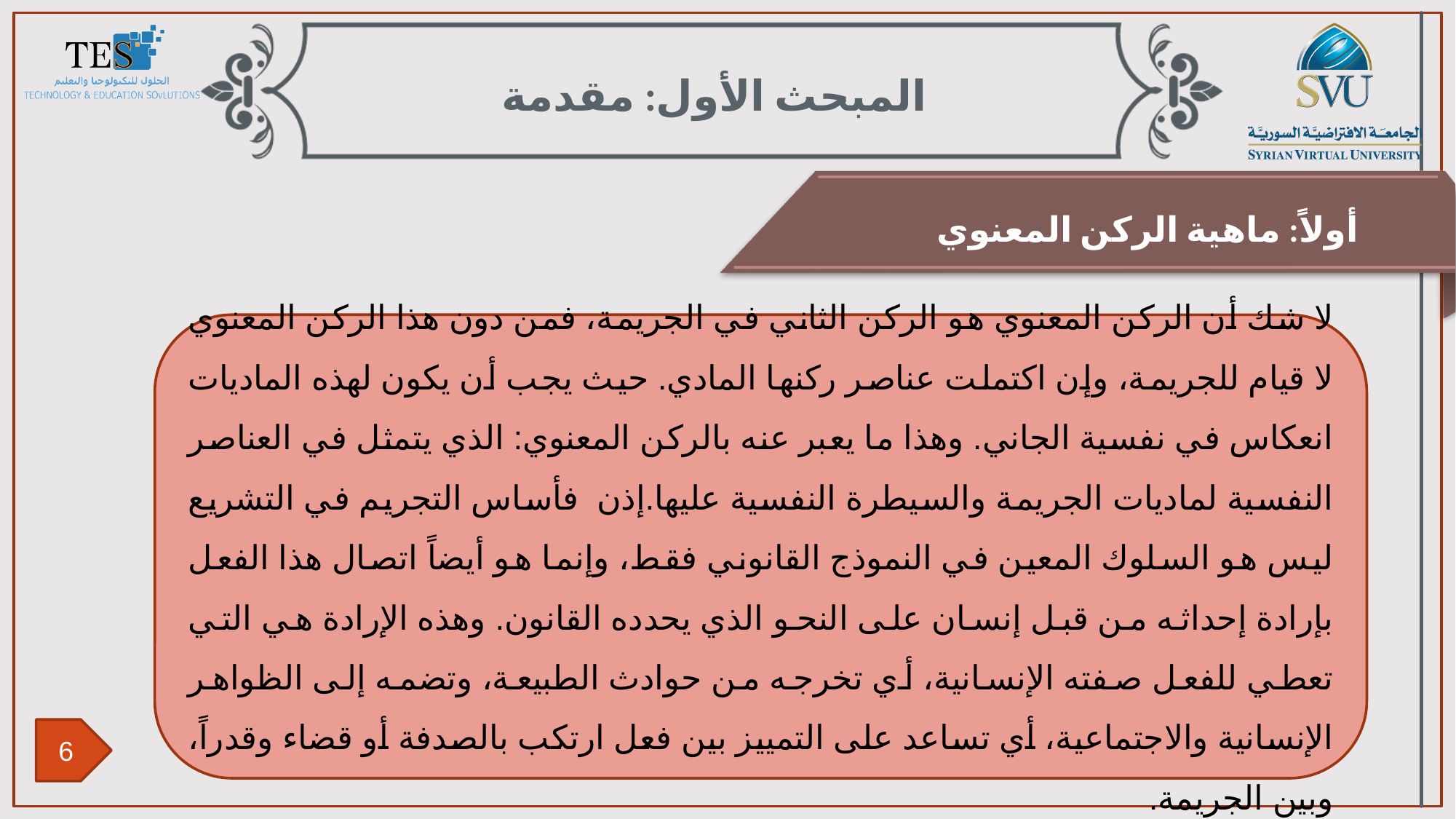

المبحث الأول: مقدمة
أولاً: ماهية الركن المعنوي
لا شك أن الركن المعنوي هو الركن الثاني في الجريمة، فمن دون هذا الركن المعنوي لا قيام للجريمة، وإن اكتملت عناصر ركنها المادي. حيث يجب أن يكون لهذه الماديات انعكاس في نفسية الجاني. وهذا ما يعبر عنه بالركن المعنوي: الذي يتمثل في العناصر النفسية لماديات الجريمة والسيطرة النفسية عليها.إذن  فأساس التجريم في التشريع ليس هو السلوك المعين في النموذج القانوني فقط، وإنما هو أيضاً اتصال هذا الفعل بإرادة إحداثه من قبل إنسان على النحو الذي يحدده القانون. وهذه الإرادة هي التي تعطي للفعل صفته الإنسانية، أي تخرجه من حوادث الطبيعة، وتضمه إلى الظواهر الإنسانية والاجتماعية، أي تساعد على التمييز بين فعل ارتكب بالصدفة أو قضاء وقدراً، وبين الجريمة.